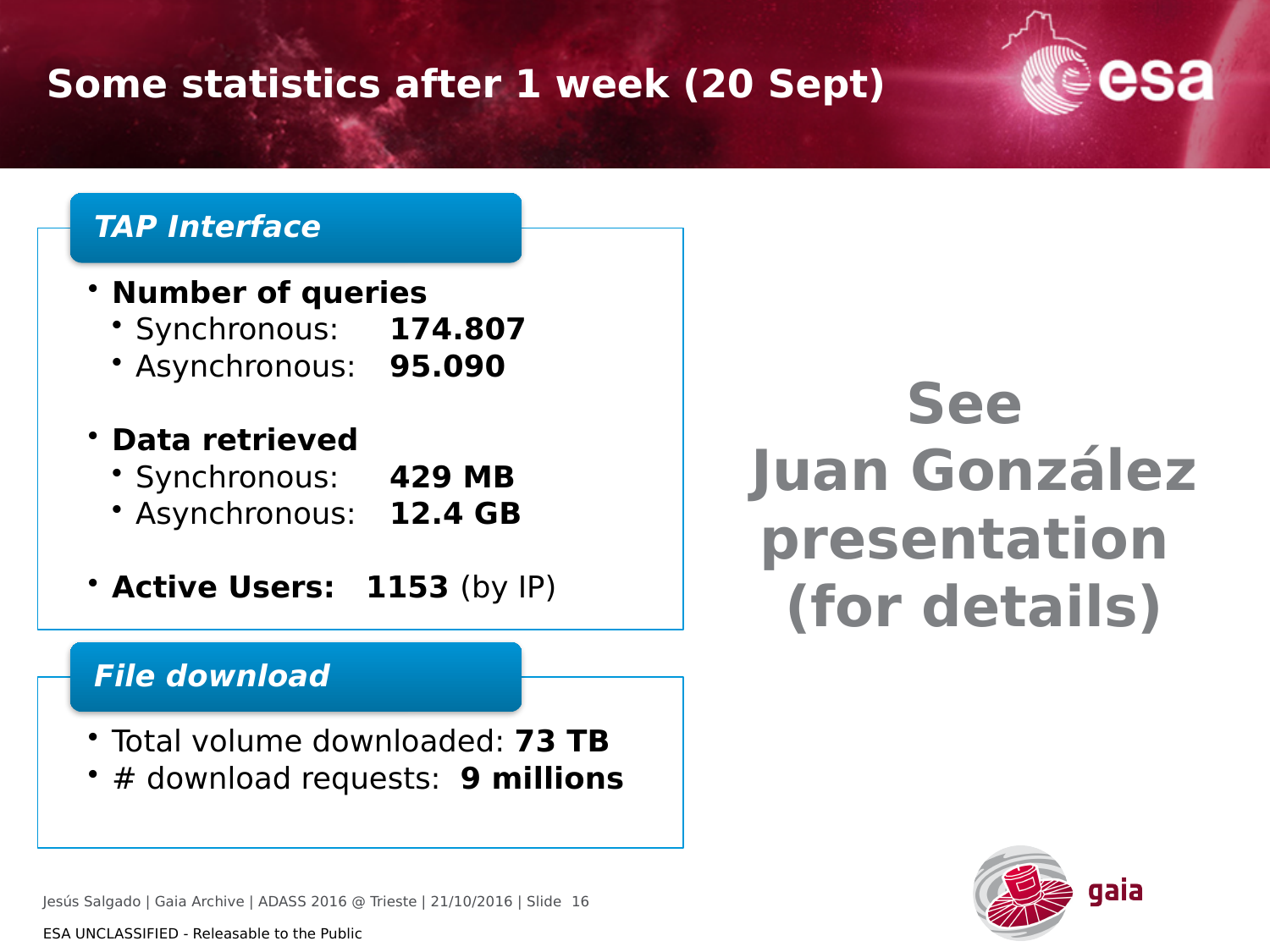

# Some statistics after 1 week (20 Sept)
Number of queries
Synchronous:	174.807
Asynchronous:	95.090

Data retrieved
Synchronous: 	429 MB
Asynchronous: 	12.4 GB

Active Users: 	1153 (by IP)
TAP Interface
Total volume downloaded: 73 TB
# download requests:  9 millions
File download
See
Juan González
presentation
(for details)